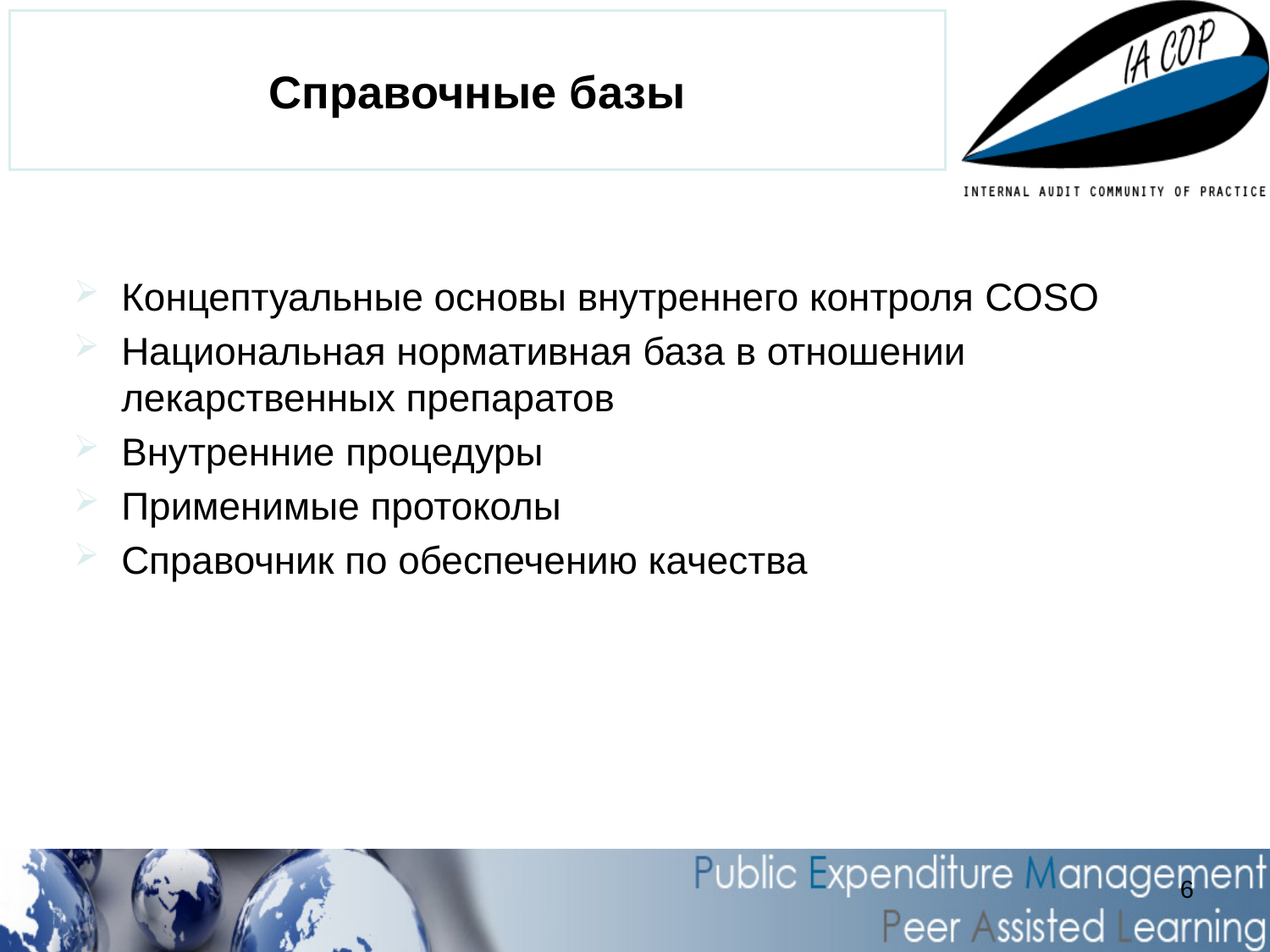

# Справочные базы
Концептуальные основы внутреннего контроля COSO
Национальная нормативная база в отношении лекарственных препаратов
Внутренние процедуры
Применимые протоколы
Справочник по обеспечению качества
6